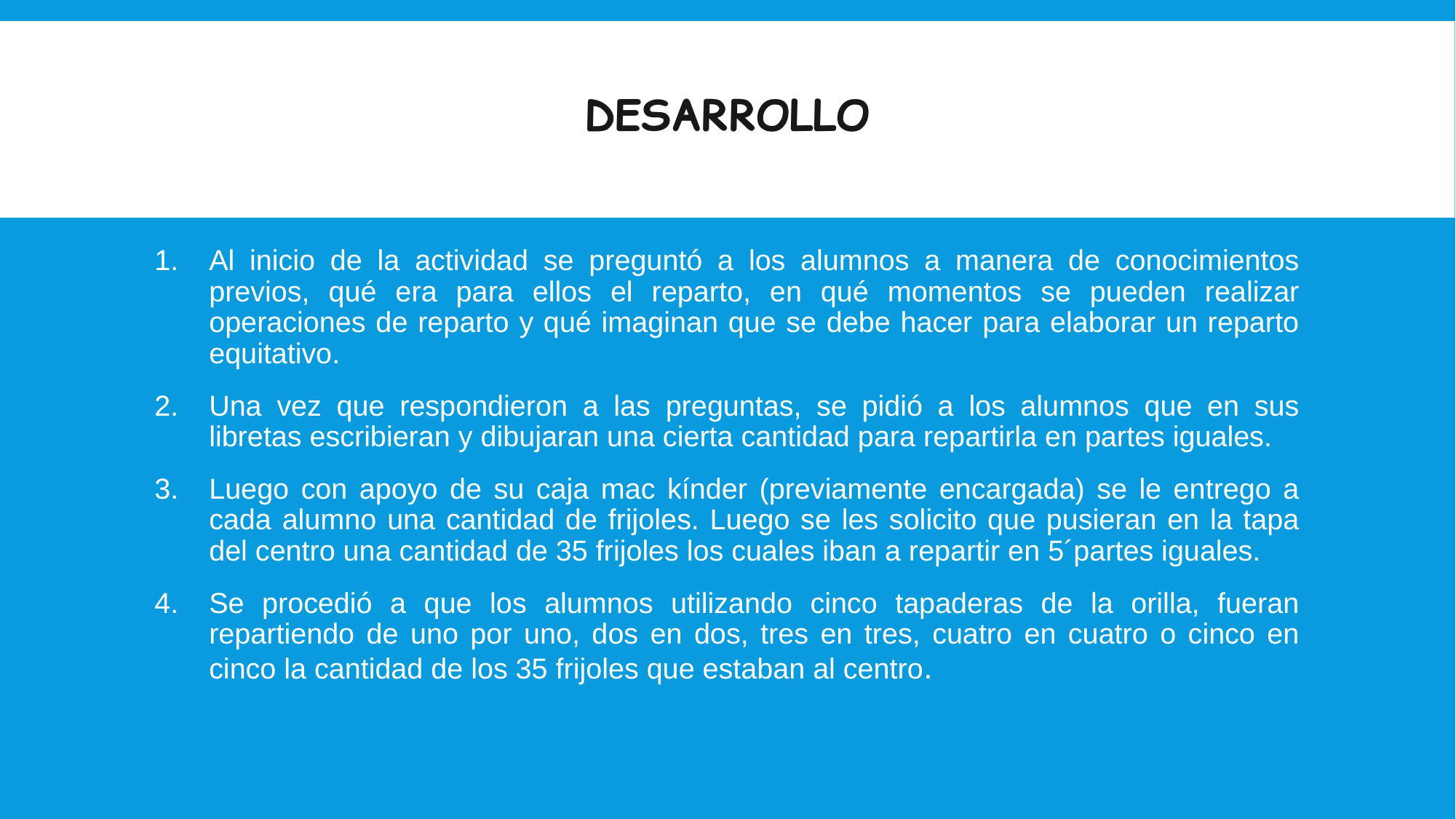

# desarrollo
Al inicio de la actividad se preguntó a los alumnos a manera de conocimientos previos, qué era para ellos el reparto, en qué momentos se pueden realizar operaciones de reparto y qué imaginan que se debe hacer para elaborar un reparto equitativo.
Una vez que respondieron a las preguntas, se pidió a los alumnos que en sus libretas escribieran y dibujaran una cierta cantidad para repartirla en partes iguales.
Luego con apoyo de su caja mac kínder (previamente encargada) se le entrego a cada alumno una cantidad de frijoles. Luego se les solicito que pusieran en la tapa del centro una cantidad de 35 frijoles los cuales iban a repartir en 5´partes iguales.
Se procedió a que los alumnos utilizando cinco tapaderas de la orilla, fueran repartiendo de uno por uno, dos en dos, tres en tres, cuatro en cuatro o cinco en cinco la cantidad de los 35 frijoles que estaban al centro.